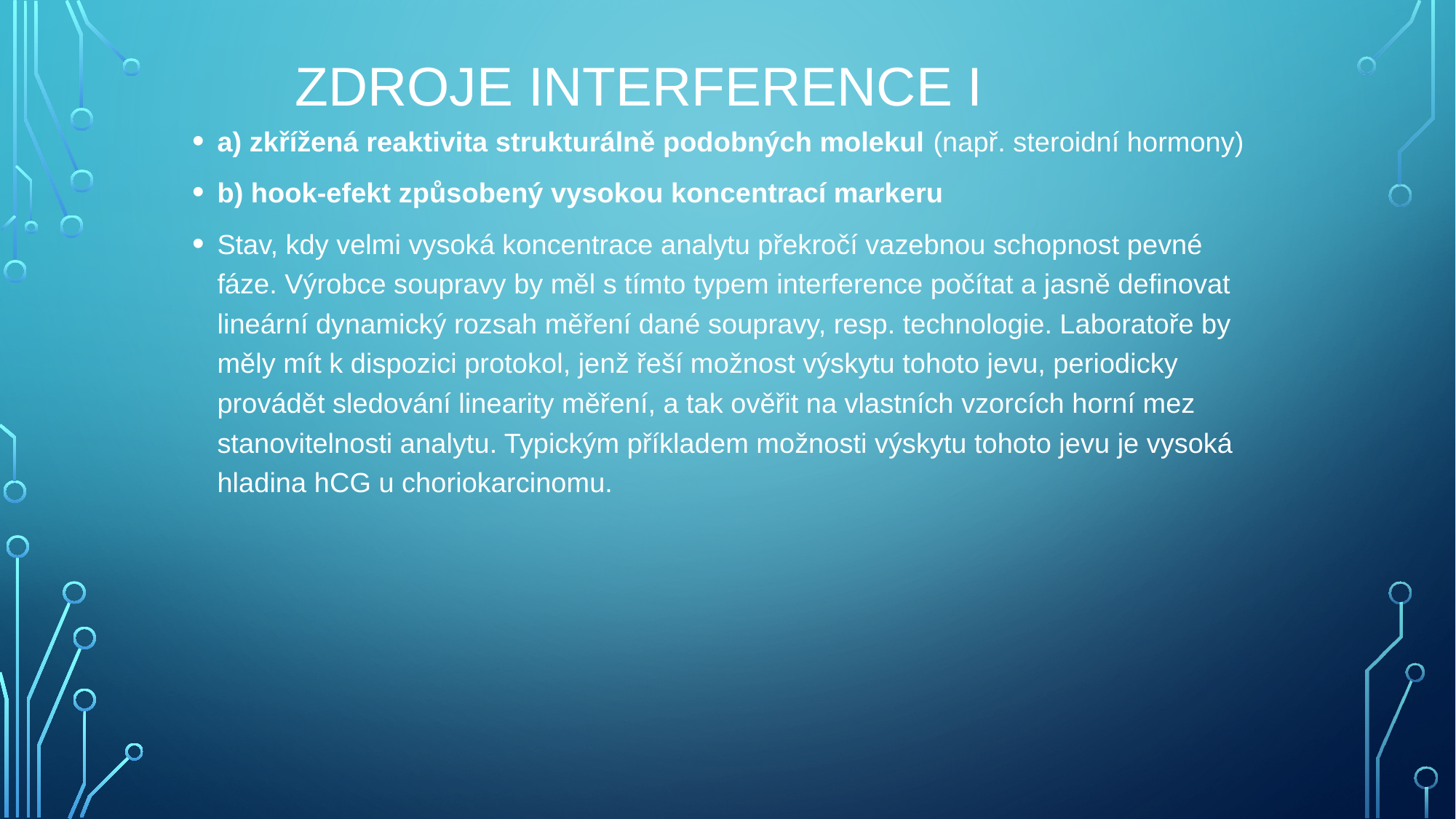

# Zdroje interference I
a) zkřížená reaktivita strukturálně podobných molekul (např. steroidní hormony)
b) hook-efekt způsobený vysokou koncentrací markeru
Stav, kdy velmi vysoká koncentrace analytu překročí vazebnou schopnost pevné fáze. Výrobce soupravy by měl s tímto typem interference počítat a jasně definovat lineární dynamický rozsah měření dané soupravy, resp. technologie. Laboratoře by měly mít k dispozici protokol, jenž řeší možnost výskytu tohoto jevu, periodicky provádět sledování linearity měření, a tak ověřit na vlastních vzorcích horní mez stanovitelnosti analytu. Typickým příkladem možnosti výskytu tohoto jevu je vysoká hladina hCG u choriokarcinomu.